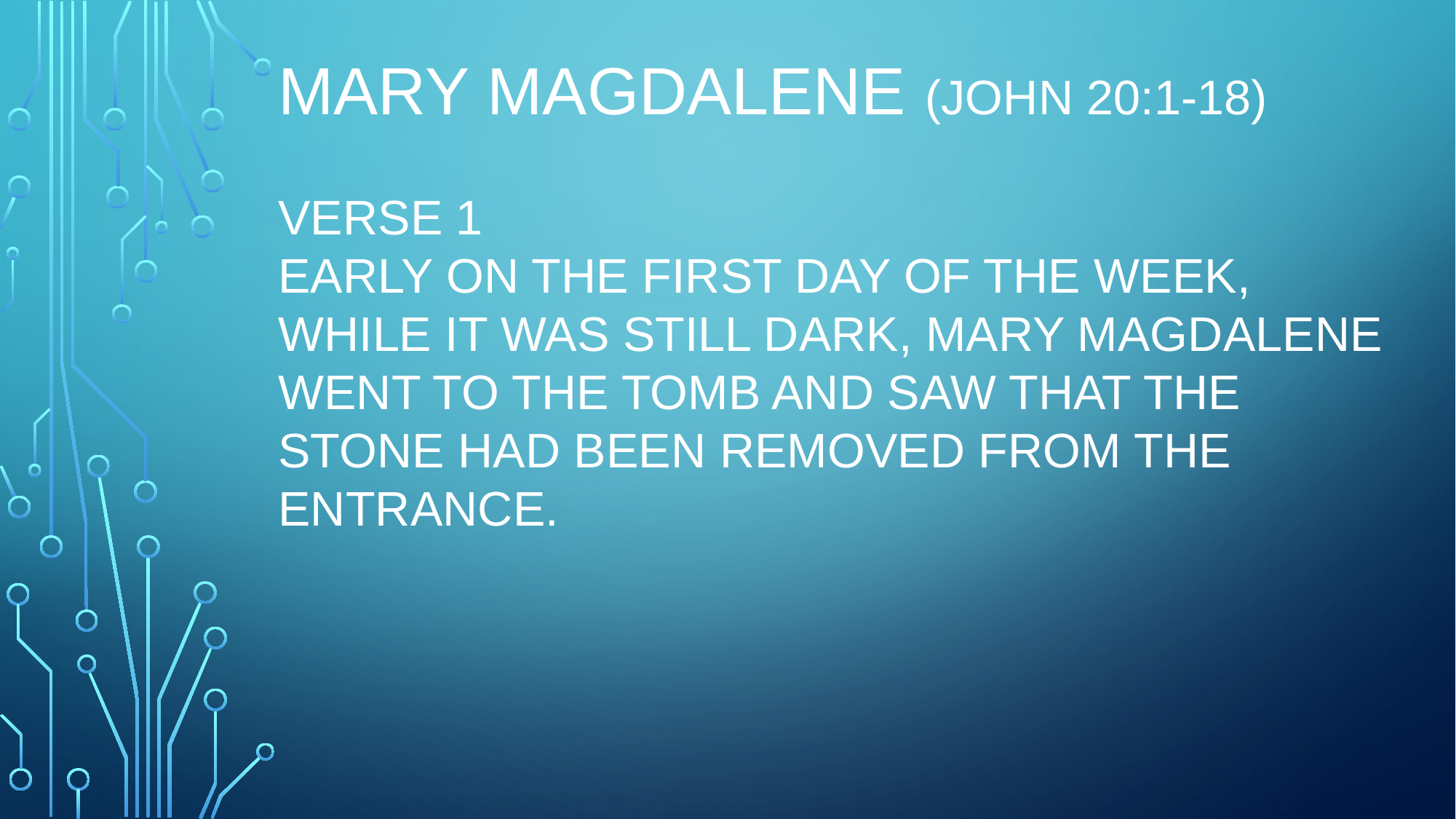

# Mary magdalene (john 20:1-18) verse 1 Early on the first day of the week, while it was still dark, Mary Magdalene went to the tomb and saw that the stone had been removed from the entrance.